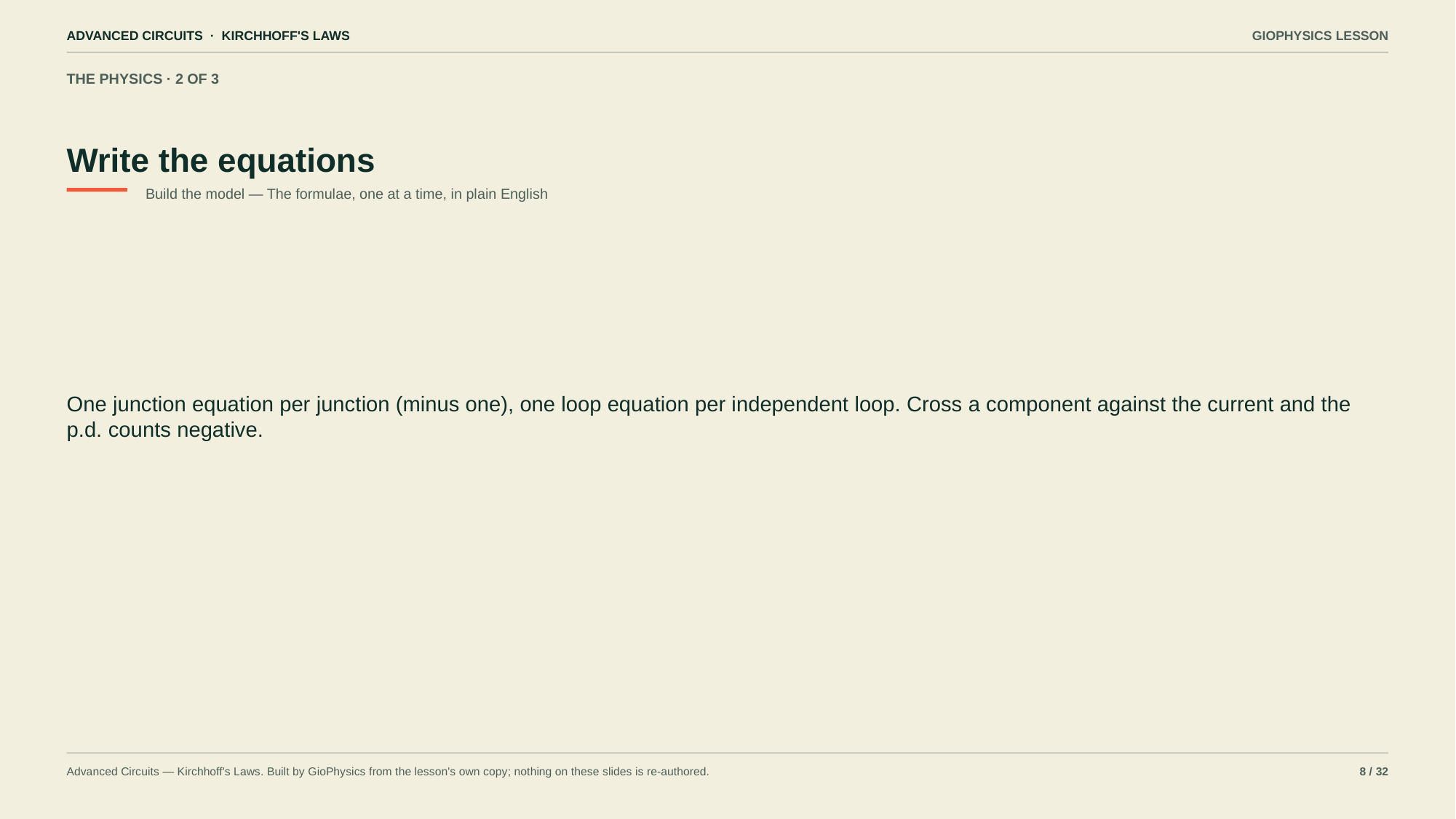

ADVANCED CIRCUITS  ·  KIRCHHOFF'S LAWS
GIOPHYSICS LESSON

THE PHYSICS · 2 OF 3
Write the equations
Build the model — The formulae, one at a time, in plain English

One junction equation per junction (minus one), one loop equation per independent loop. Cross a component against the current and the p.d. counts negative.

Advanced Circuits — Kirchhoff's Laws. Built by GioPhysics from the lesson's own copy; nothing on these slides is re-authored.
8 / 32